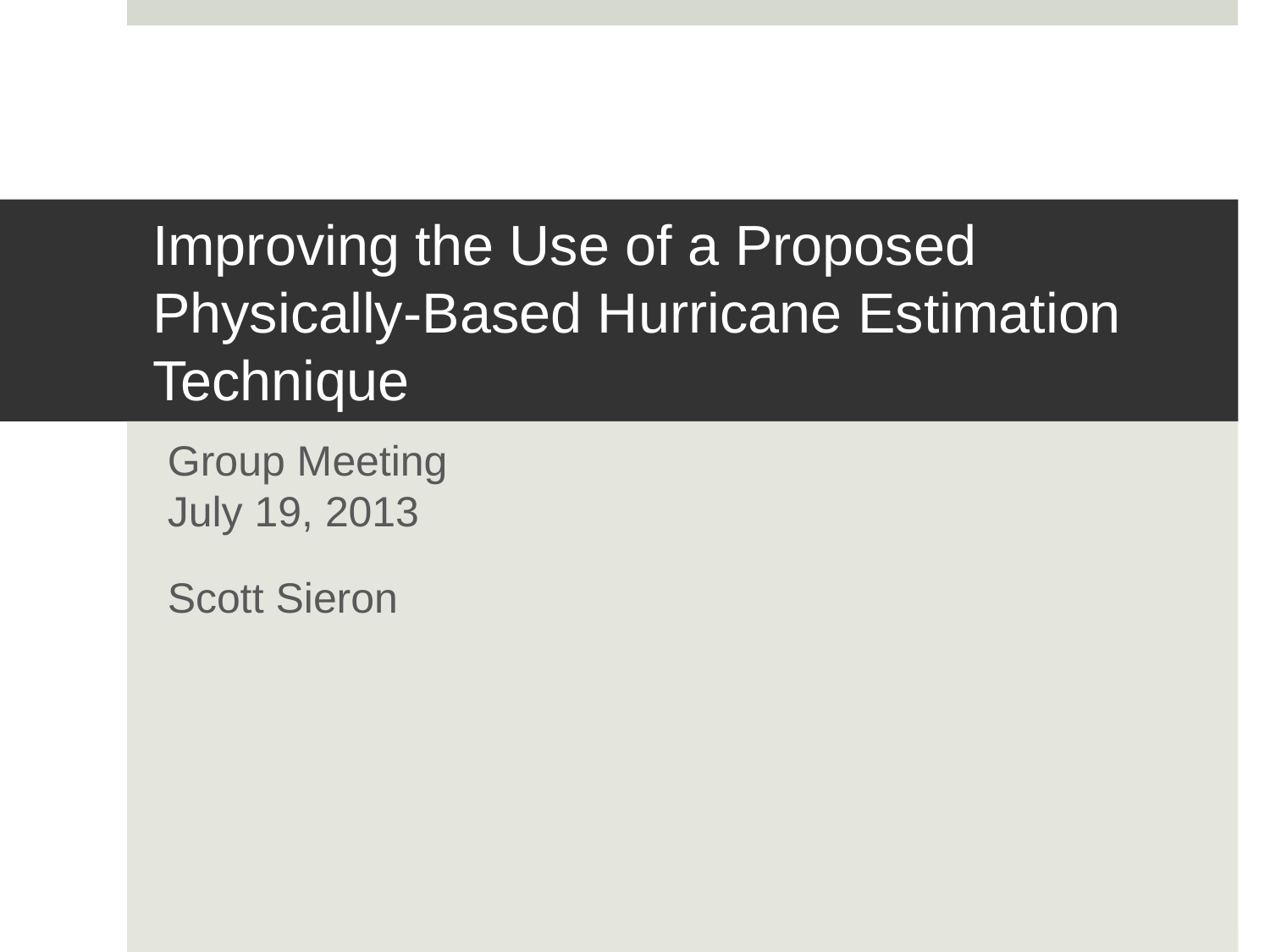

# Improving the Use of a Proposed Physically-Based Hurricane Estimation Technique
Group Meeting
July 19, 2013
Scott Sieron